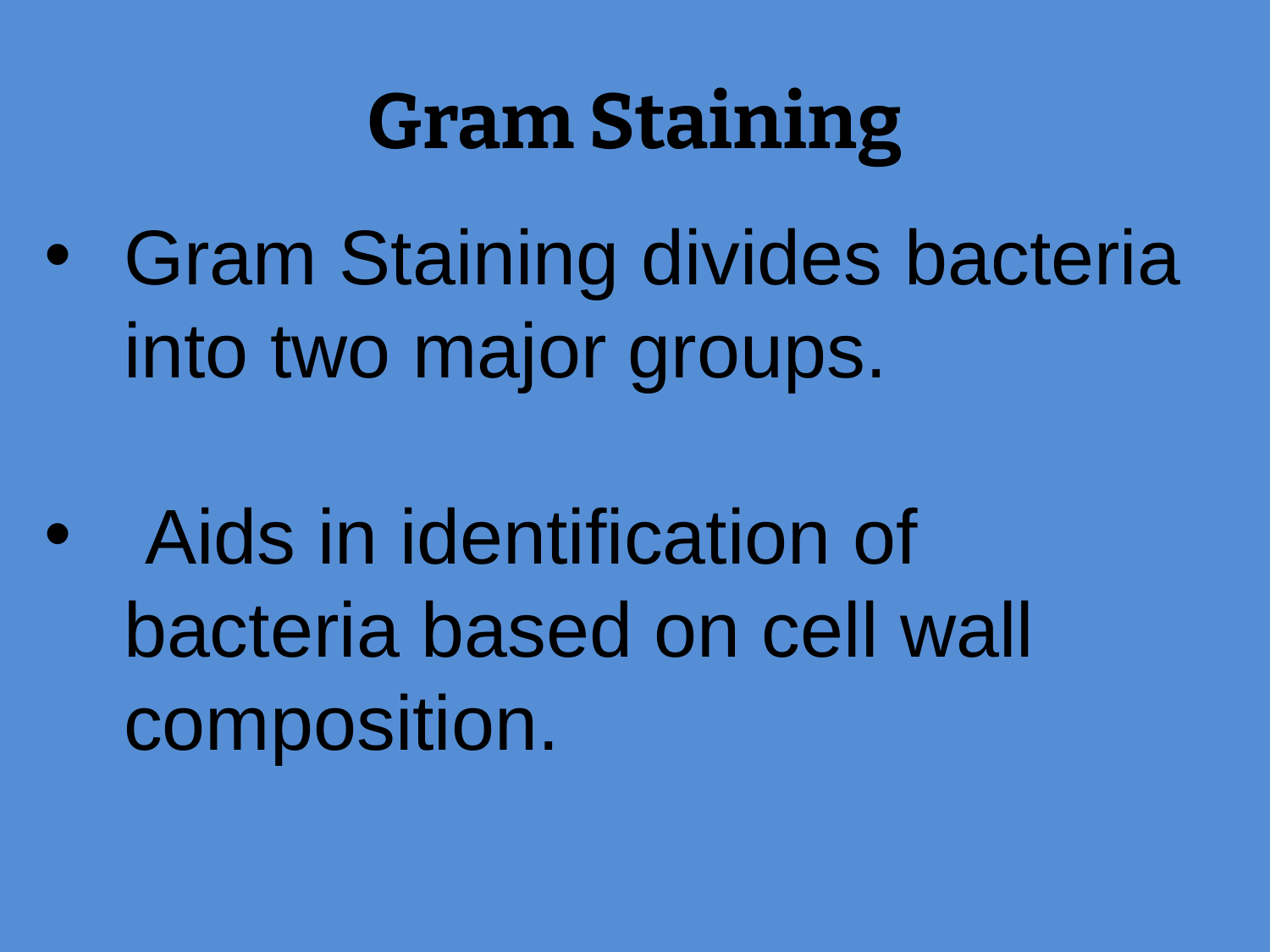

# Gram Staining
Gram Staining divides bacteria into two major groups.

 Aids in identification of bacteria based on cell wall composition.